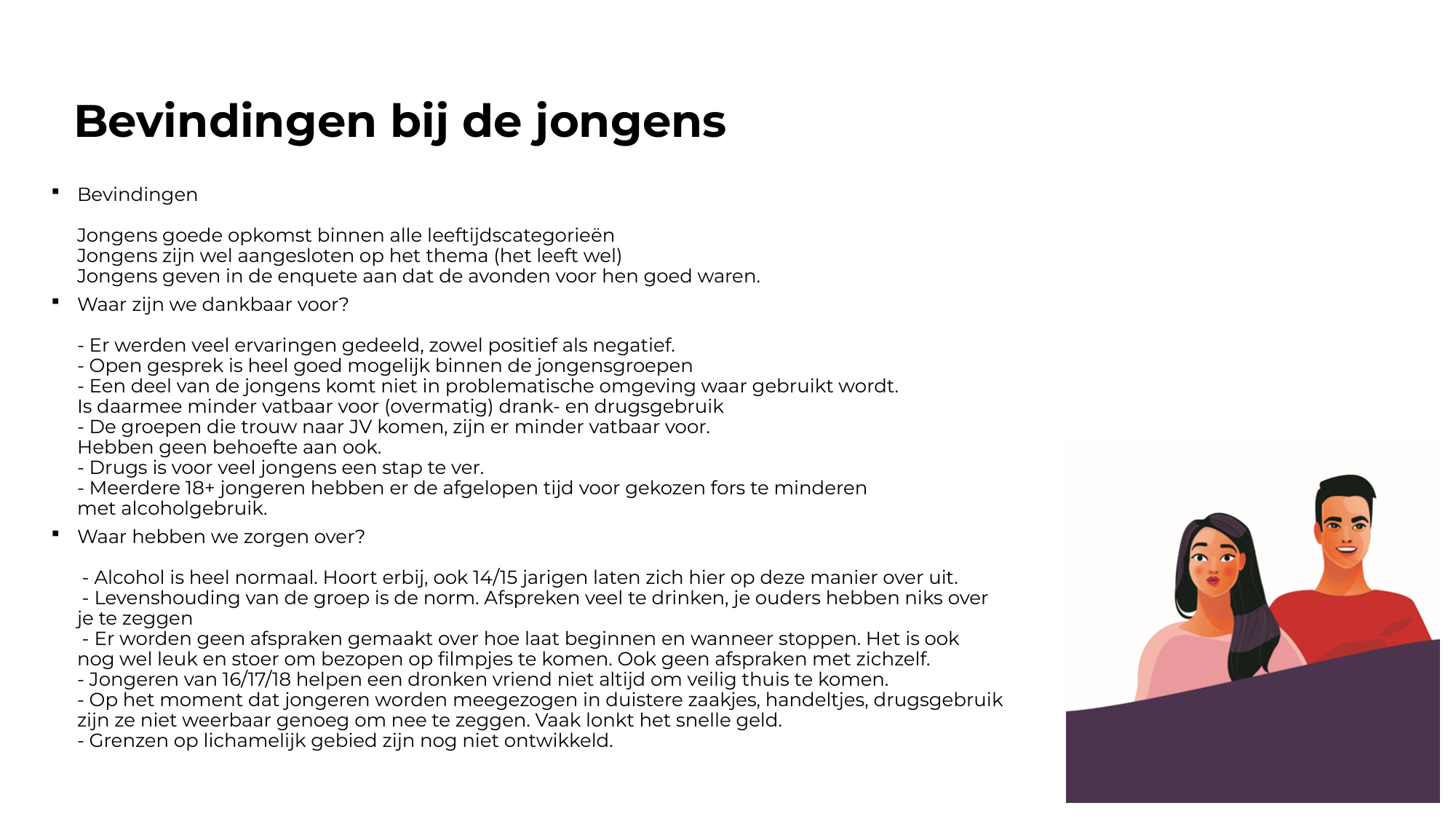

# Bevindingen bij de jongens
Bevindingen
Jongens goede opkomst binnen alle leeftijdscategorieën
Jongens zijn wel aangesloten op het thema (het leeft wel)
Jongens geven in de enquete aan dat de avonden voor hen goed waren.
Waar zijn we dankbaar voor?
- Er werden veel ervaringen gedeeld, zowel positief als negatief.
- Open gesprek is heel goed mogelijk binnen de jongensgroepen
- Een deel van de jongens komt niet in problematische omgeving waar gebruikt wordt.
Is daarmee minder vatbaar voor (overmatig) drank- en drugsgebruik
- De groepen die trouw naar JV komen, zijn er minder vatbaar voor.
Hebben geen behoefte aan ook.
- Drugs is voor veel jongens een stap te ver.
- Meerdere 18+ jongeren hebben er de afgelopen tijd voor gekozen fors te minderen
met alcoholgebruik.
Waar hebben we zorgen over?
 - Alcohol is heel normaal. Hoort erbij, ook 14/15 jarigen laten zich hier op deze manier over uit.
 - Levenshouding van de groep is de norm. Afspreken veel te drinken, je ouders hebben niks over
je te zeggen
 - Er worden geen afspraken gemaakt over hoe laat beginnen en wanneer stoppen. Het is ook
nog wel leuk en stoer om bezopen op filmpjes te komen. Ook geen afspraken met zichzelf.
- Jongeren van 16/17/18 helpen een dronken vriend niet altijd om veilig thuis te komen.
- Op het moment dat jongeren worden meegezogen in duistere zaakjes, handeltjes, drugsgebruik
zijn ze niet weerbaar genoeg om nee te zeggen. Vaak lonkt het snelle geld.
- Grenzen op lichamelijk gebied zijn nog niet ontwikkeld.